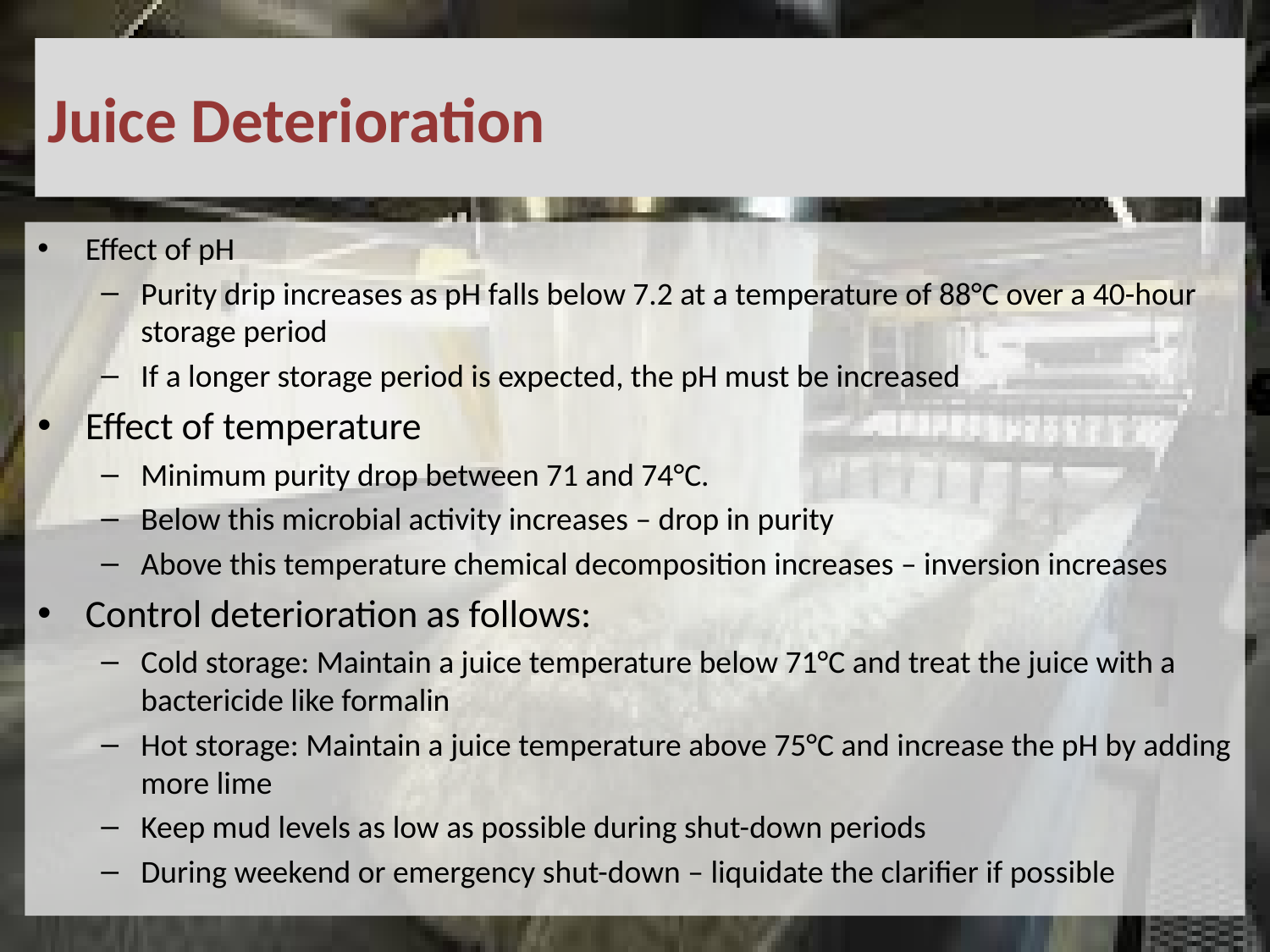

# Juice Deterioration
Effect of pH
Purity drip increases as pH falls below 7.2 at a temperature of 88°C over a 40-hour storage period
If a longer storage period is expected, the pH must be increased
Effect of temperature
Minimum purity drop between 71 and 74°C.
Below this microbial activity increases – drop in purity
Above this temperature chemical decomposition increases – inversion increases
Control deterioration as follows:
Cold storage: Maintain a juice temperature below 71°C and treat the juice with a bactericide like formalin
Hot storage: Maintain a juice temperature above 75°C and increase the pH by adding more lime
Keep mud levels as low as possible during shut-down periods
During weekend or emergency shut-down – liquidate the clarifier if possible